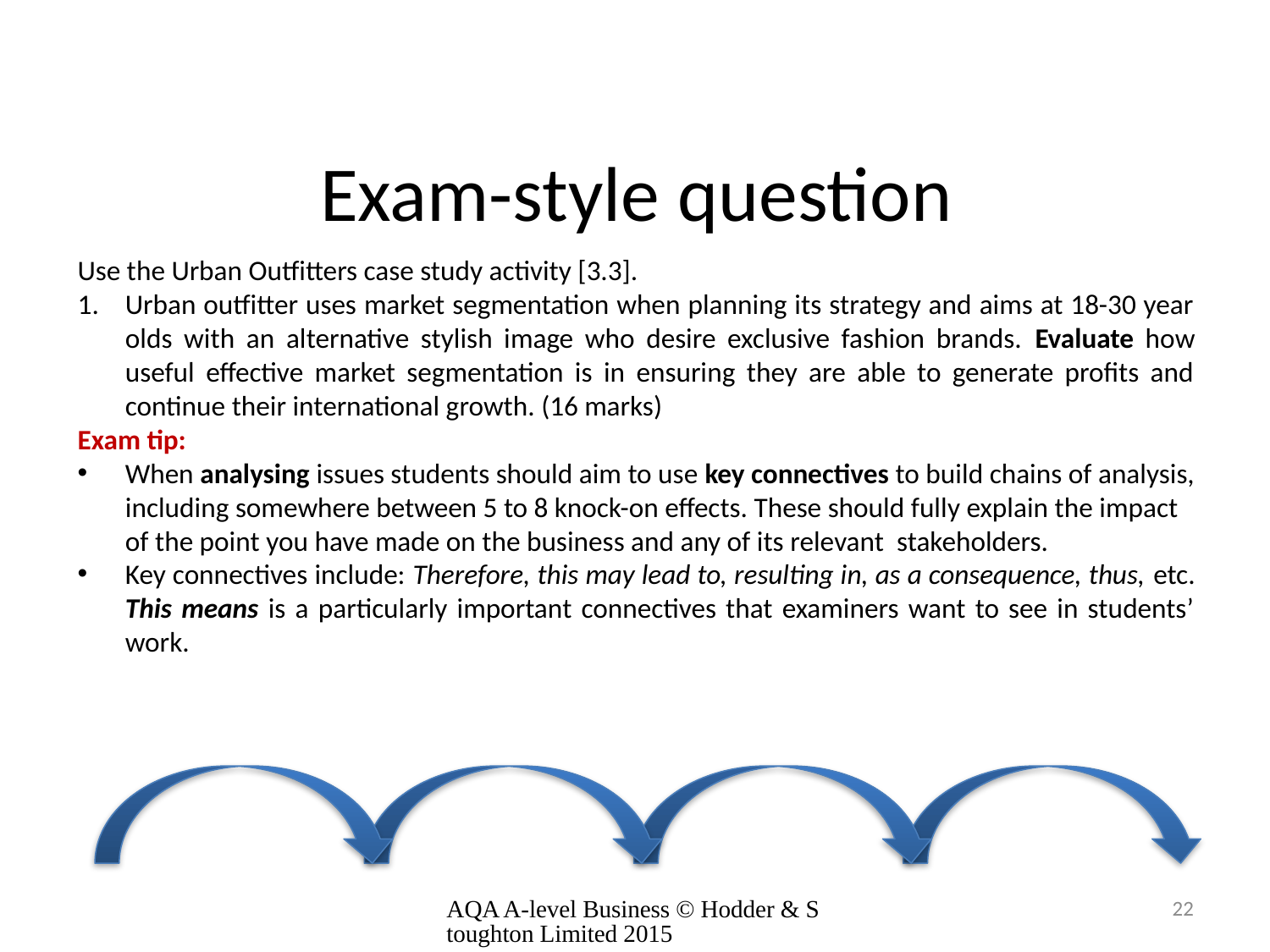

# Exam-style question
Use the Urban Outfitters case study activity [3.3].
Urban outfitter uses market segmentation when planning its strategy and aims at 18-30 year olds with an alternative stylish image who desire exclusive fashion brands. Evaluate how useful effective market segmentation is in ensuring they are able to generate profits and continue their international growth. (16 marks)
Exam tip:
When analysing issues students should aim to use key connectives to build chains of analysis, including somewhere between 5 to 8 knock-on effects. These should fully explain the impact of the point you have made on the business and any of its relevant  stakeholders.
Key connectives include: Therefore, this may lead to, resulting in, as a consequence, thus, etc. This means is a particularly important connectives that examiners want to see in students’ work.

AQA A-level Business © Hodder & Stoughton Limited 2015
22